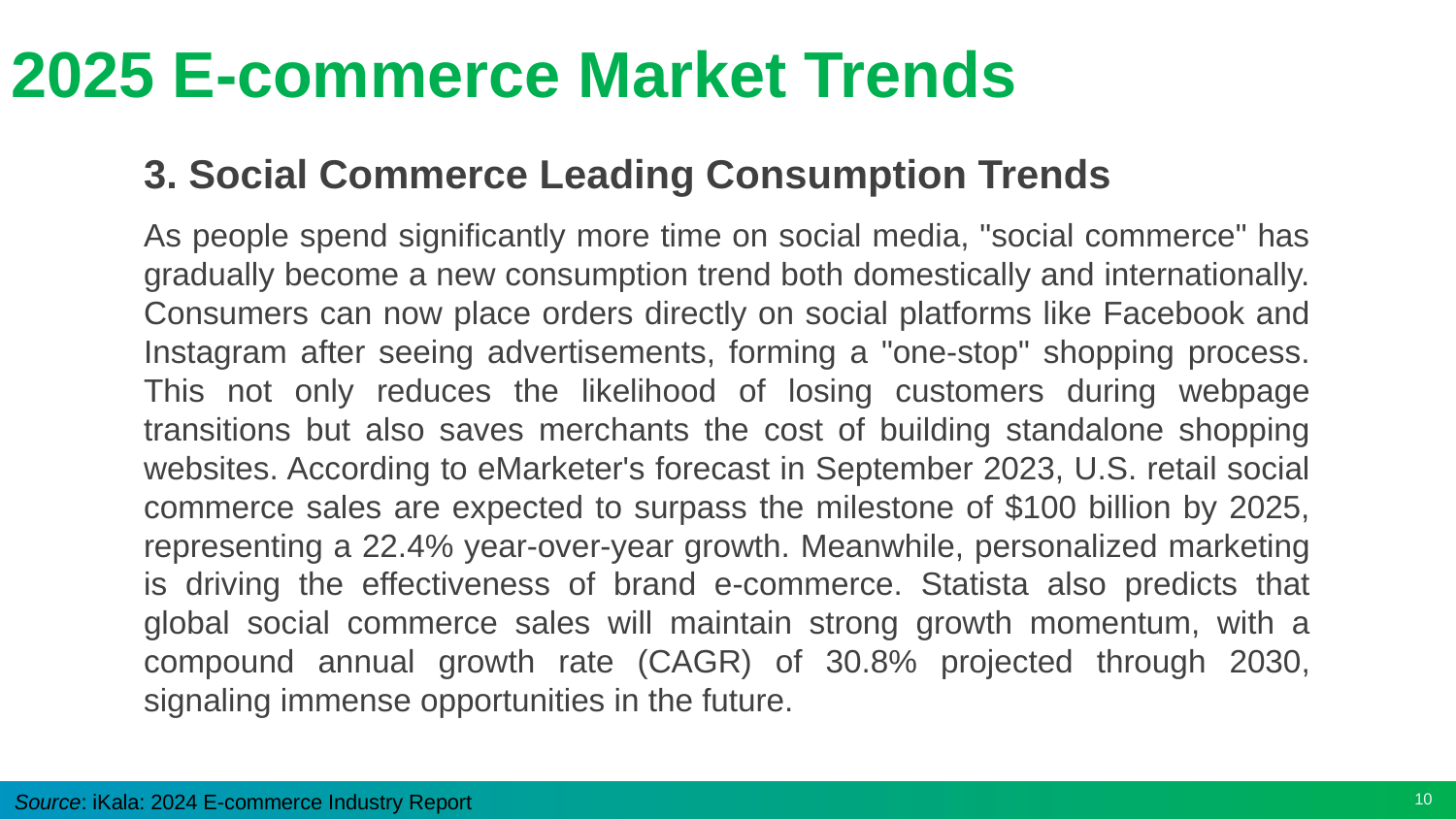

# 2025 E-commerce Market Trends
3. Social Commerce Leading Consumption Trends
As people spend significantly more time on social media, "social commerce" has gradually become a new consumption trend both domestically and internationally. Consumers can now place orders directly on social platforms like Facebook and Instagram after seeing advertisements, forming a "one-stop" shopping process. This not only reduces the likelihood of losing customers during webpage transitions but also saves merchants the cost of building standalone shopping websites. According to eMarketer's forecast in September 2023, U.S. retail social commerce sales are expected to surpass the milestone of $100 billion by 2025, representing a 22.4% year-over-year growth. Meanwhile, personalized marketing is driving the effectiveness of brand e-commerce. Statista also predicts that global social commerce sales will maintain strong growth momentum, with a compound annual growth rate (CAGR) of 30.8% projected through 2030, signaling immense opportunities in the future.
Source: iKala: 2024 E-commerce Industry Report